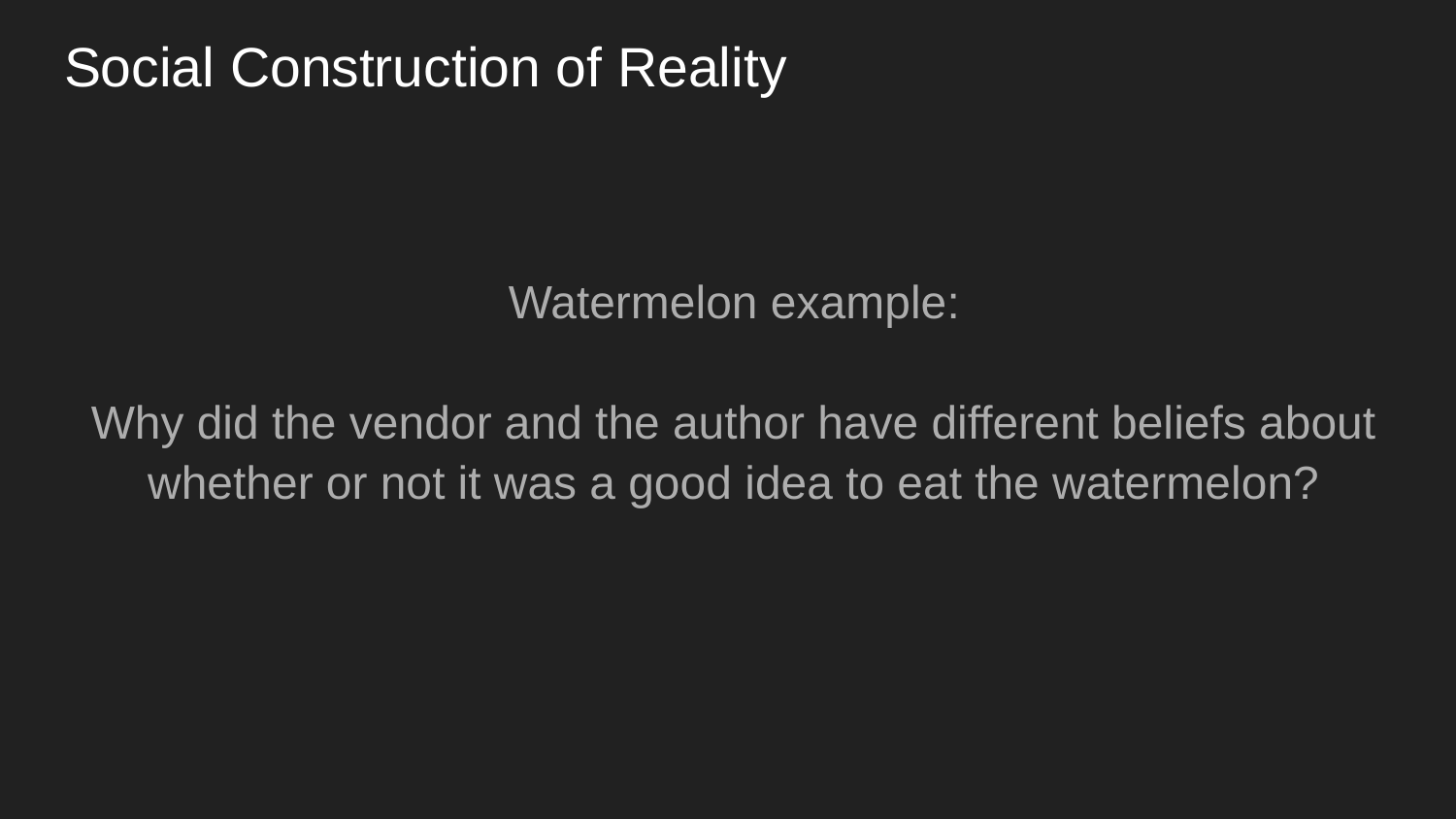

# Social Construction of Reality
Watermelon example:

Why did the vendor and the author have different beliefs about whether or not it was a good idea to eat the watermelon?